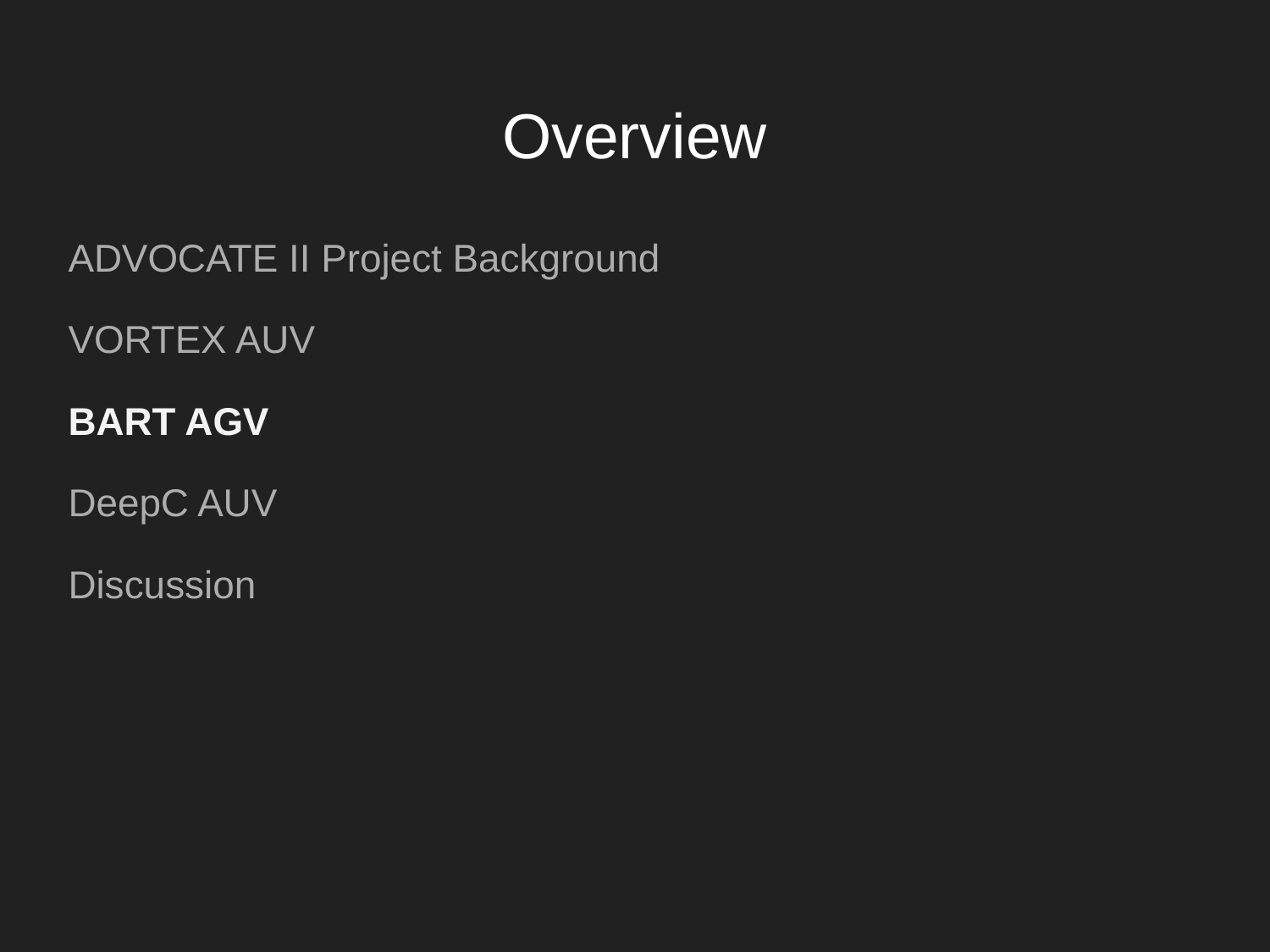

# Overview
ADVOCATE II Project Background
VORTEX AUV
BART AGV
DeepC AUV
Discussion